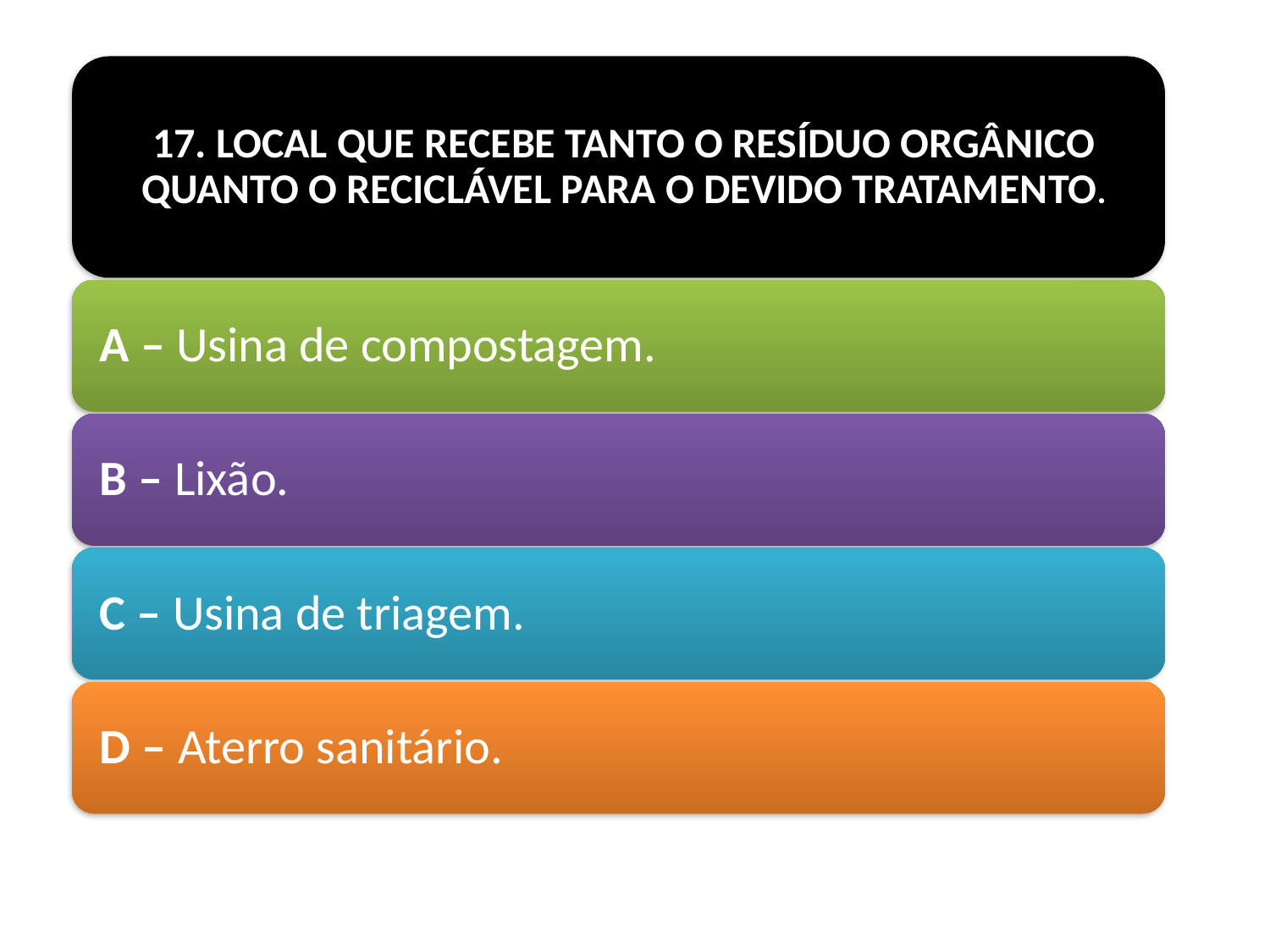

17. LOCAL QUE RECEBE TANTO O RESÍDUO ORGÂNICO QUANTO O RECICLÁVEL PARA O DEVIDO TRATAMENTO.
A – Usina de compostagem.
B – Lixão.
C – Usina de triagem.
D – Aterro sanitário.